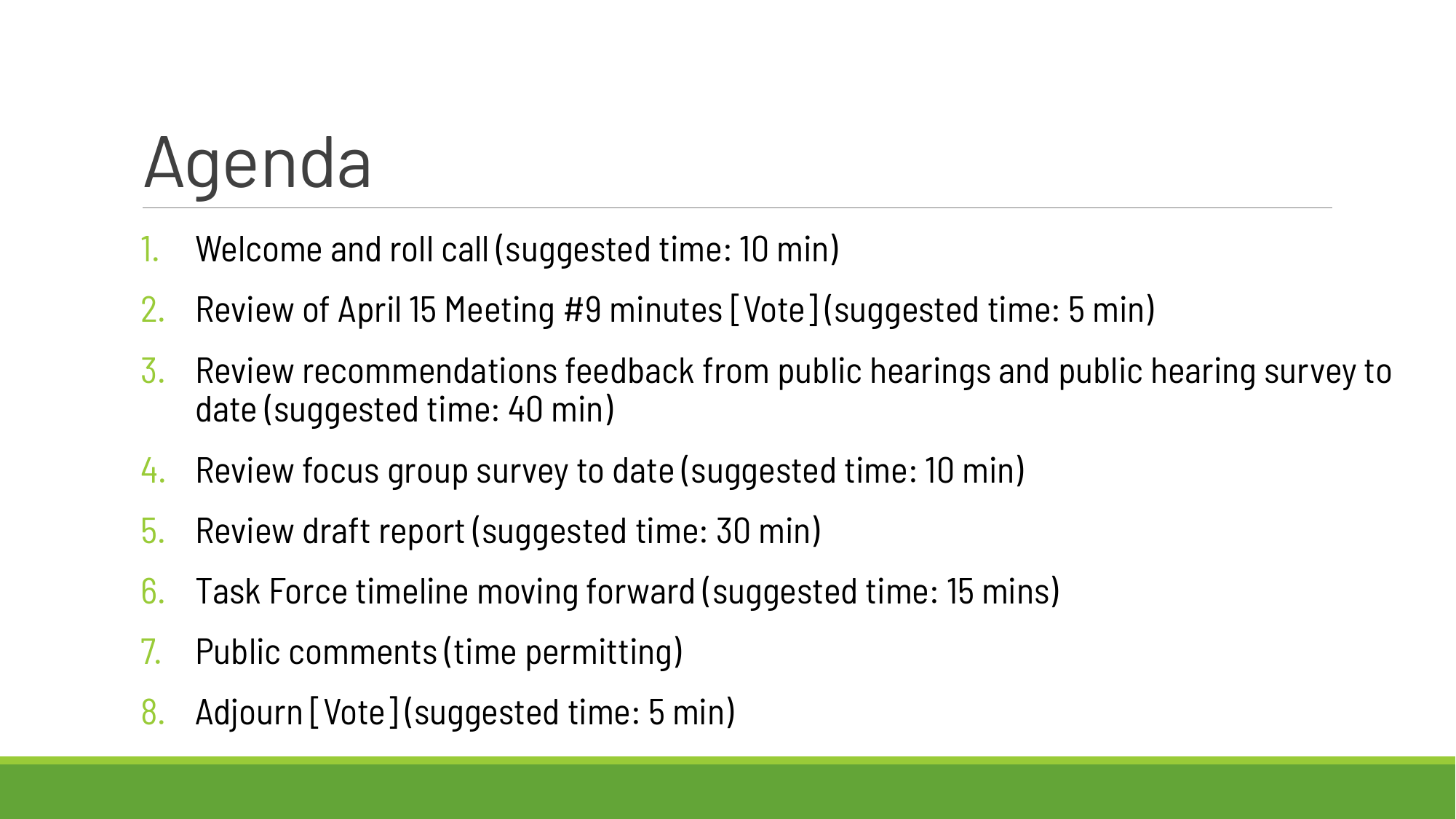

# Agenda
Welcome and roll call (suggested time: 10 min)
Review of April 15 Meeting #9 minutes [Vote] (suggested time: 5 min)
Review recommendations feedback from public hearings and public hearing survey to date (suggested time: 40 min)
Review focus group survey to date (suggested time: 10 min)
Review draft report (suggested time: 30 min)
Task Force timeline moving forward (suggested time: 15 mins)
Public comments (time permitting)
Adjourn [Vote] (suggested time: 5 min)